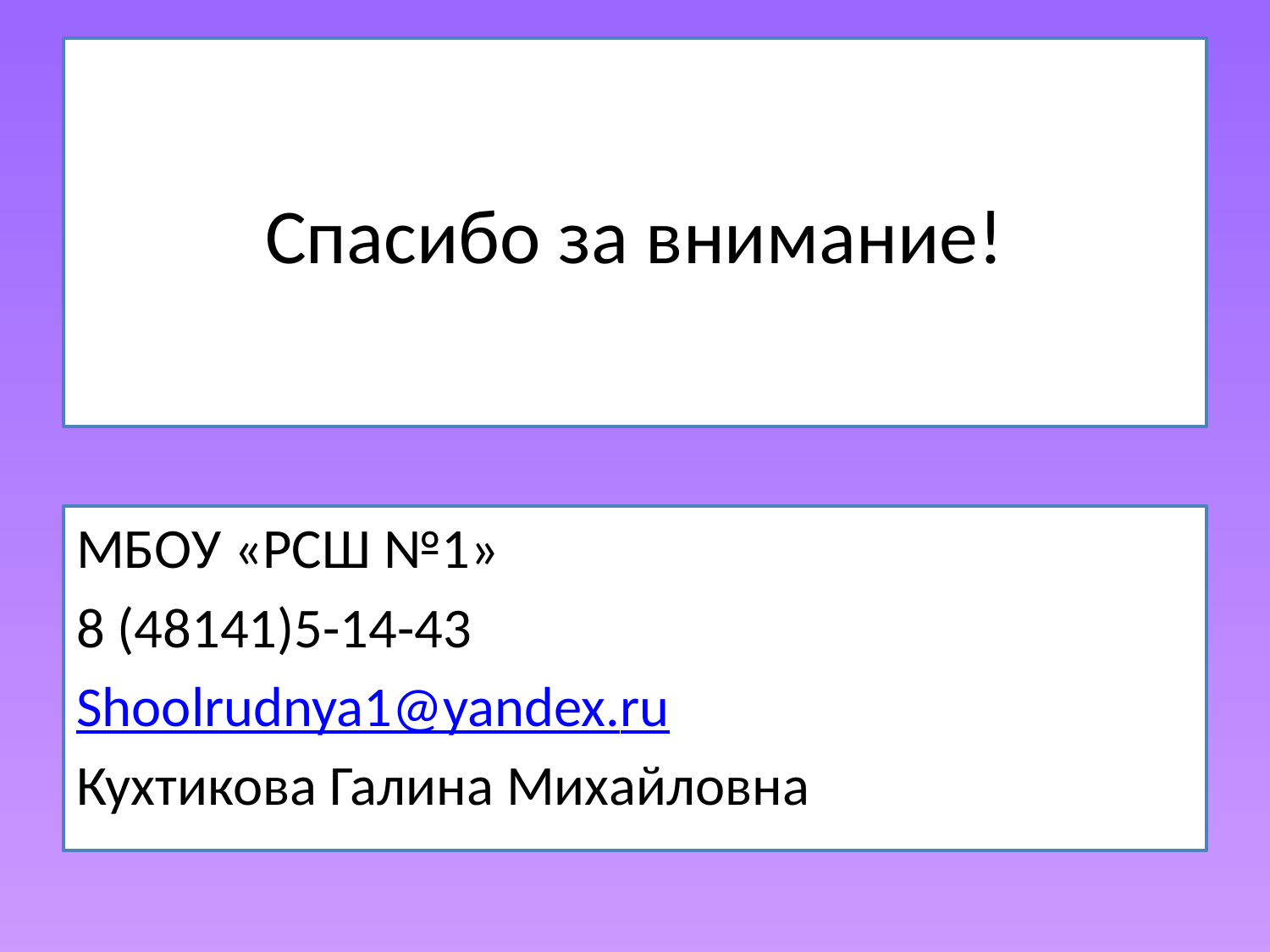

# Спасибо за внимание!
МБОУ «РСШ №1»
8 (48141)5-14-43
Shoolrudnya1@yandex.ru
Кухтикова Галина Михайловна